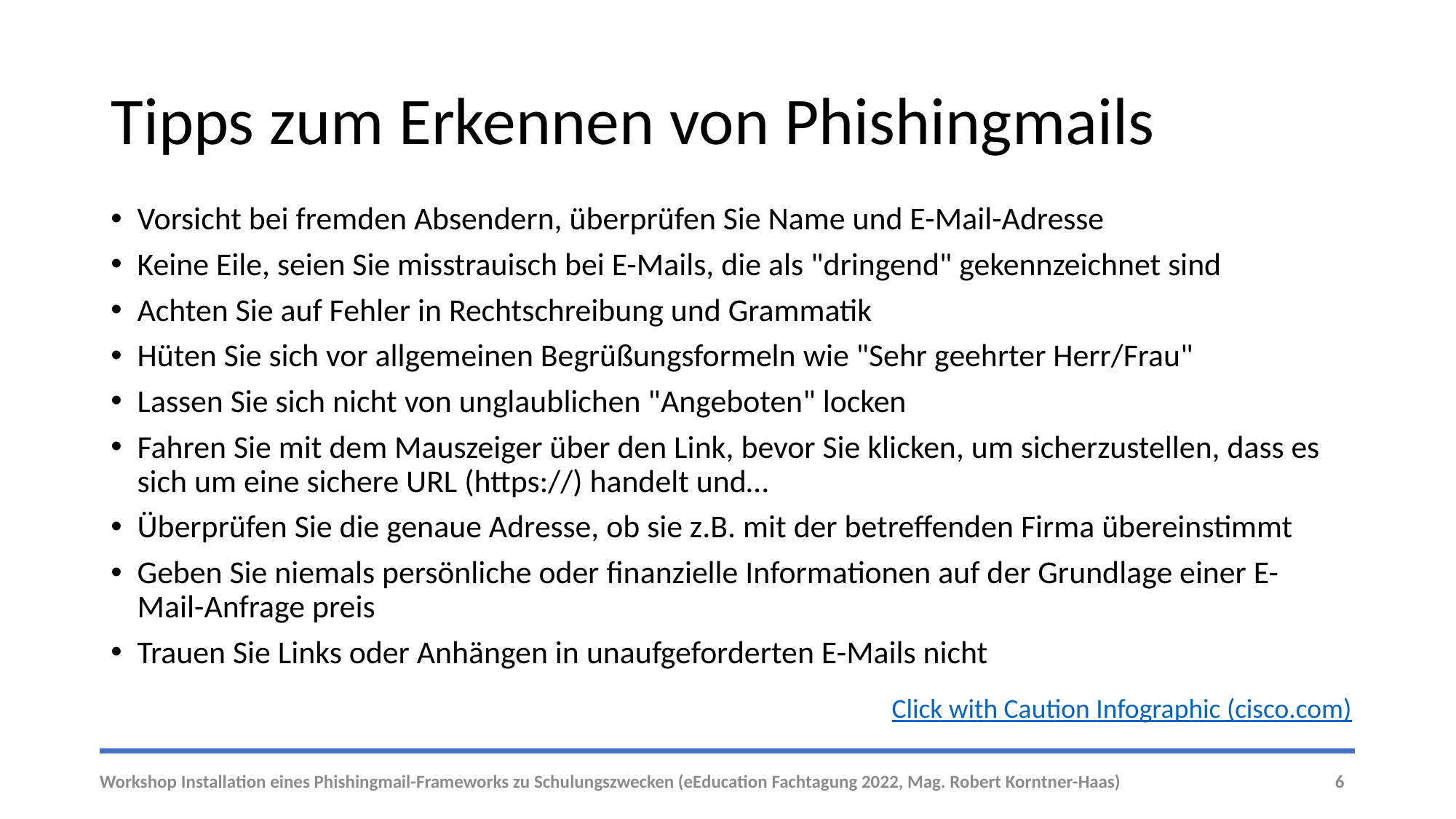

# Tipps zum Erkennen von Phishingmails
Vorsicht bei fremden Absendern, überprüfen Sie Name und E-Mail-Adresse
Keine Eile, seien Sie misstrauisch bei E-Mails, die als "dringend" gekennzeichnet sind
Achten Sie auf Fehler in Rechtschreibung und Grammatik
Hüten Sie sich vor allgemeinen Begrüßungsformeln wie "Sehr geehrter Herr/Frau"
Lassen Sie sich nicht von unglaublichen "Angeboten" locken
Fahren Sie mit dem Mauszeiger über den Link, bevor Sie klicken, um sicherzustellen, dass es sich um eine sichere URL (https://) handelt und…
Überprüfen Sie die genaue Adresse, ob sie z.B. mit der betreffenden Firma übereinstimmt
Geben Sie niemals persönliche oder finanzielle Informationen auf der Grundlage einer E-Mail-Anfrage preis
Trauen Sie Links oder Anhängen in unaufgeforderten E-Mails nicht
Click with Caution Infographic (cisco.com)
Workshop Installation eines Phishingmail-Frameworks zu Schulungszwecken (eEducation Fachtagung 2022, Mag. Robert Korntner-Haas)
6